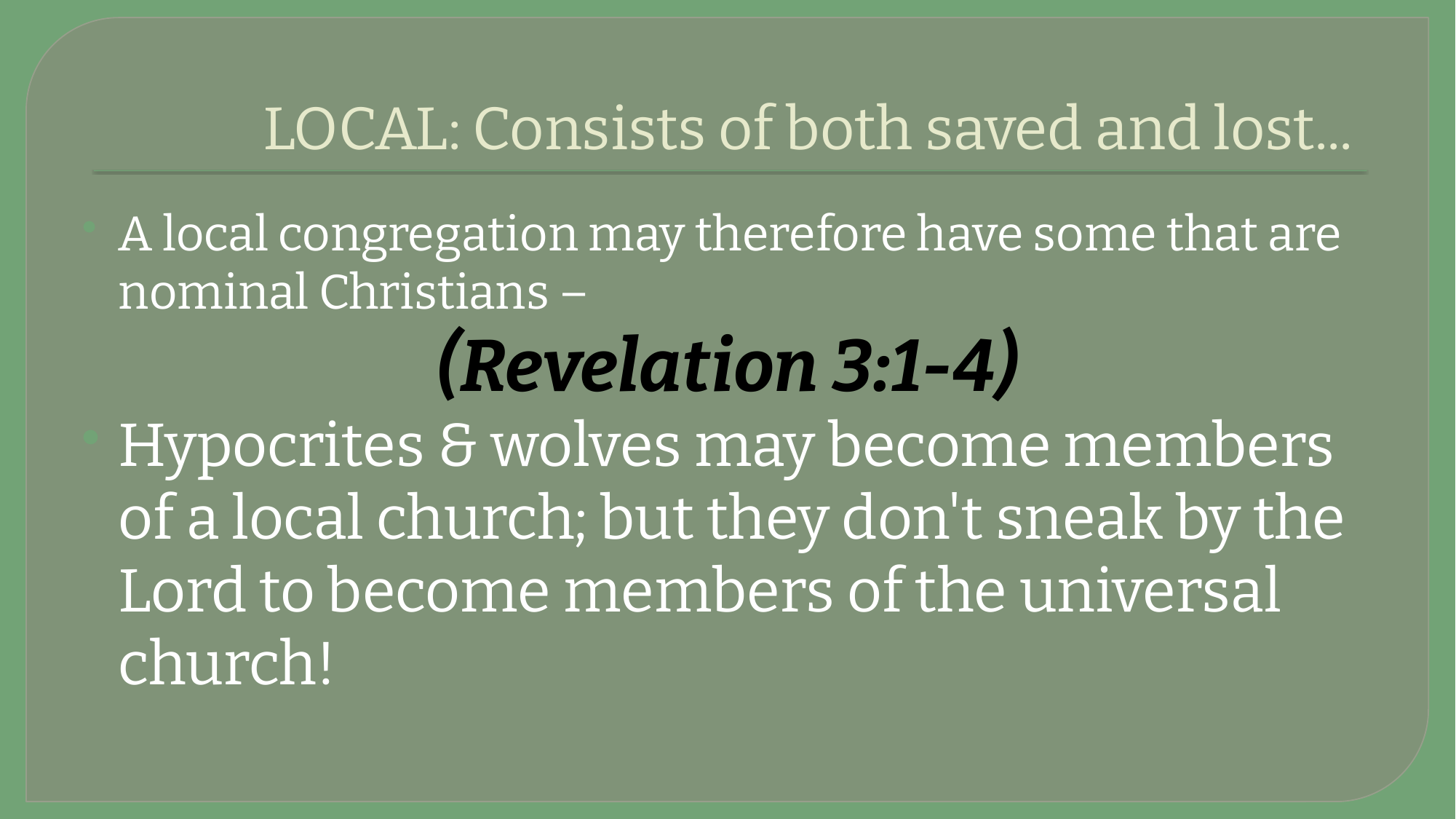

# LOCAL: Consists of both saved and lost...
A local congregation may therefore have some that are nominal Christians –
(Revelation 3:1-4)
Hypocrites & wolves may become members of a local church; but they don't sneak by the Lord to become members of the universal church!